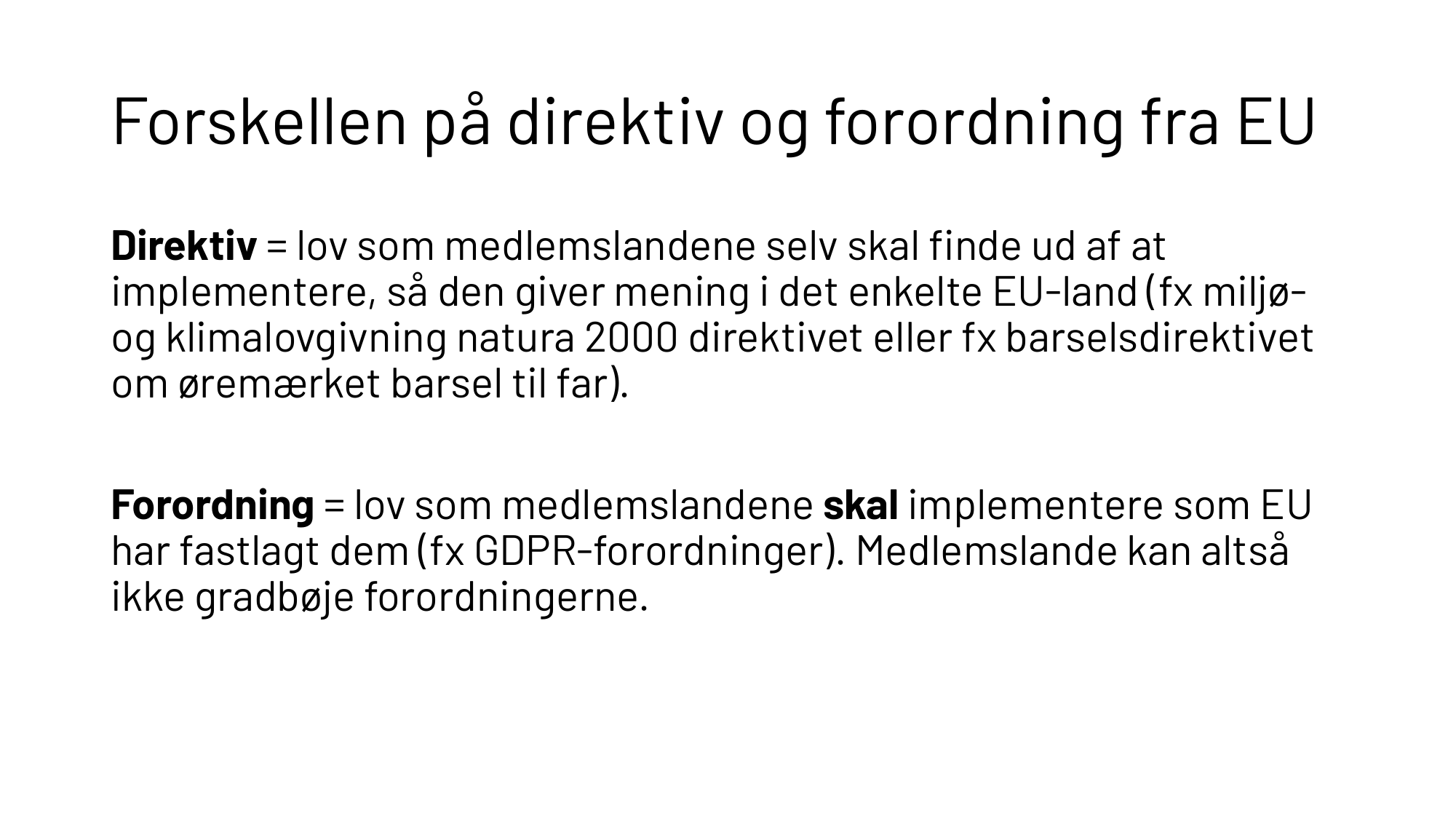

# Forskellen på direktiv og forordning fra EU
Direktiv = lov som medlemslandene selv skal finde ud af at implementere, så den giver mening i det enkelte EU-land (fx miljø- og klimalovgivning natura 2000 direktivet eller fx barselsdirektivet om øremærket barsel til far).

Forordning = lov som medlemslandene skal implementere som EU har fastlagt dem (fx GDPR-forordninger). Medlemslande kan altså ikke gradbøje forordningerne.